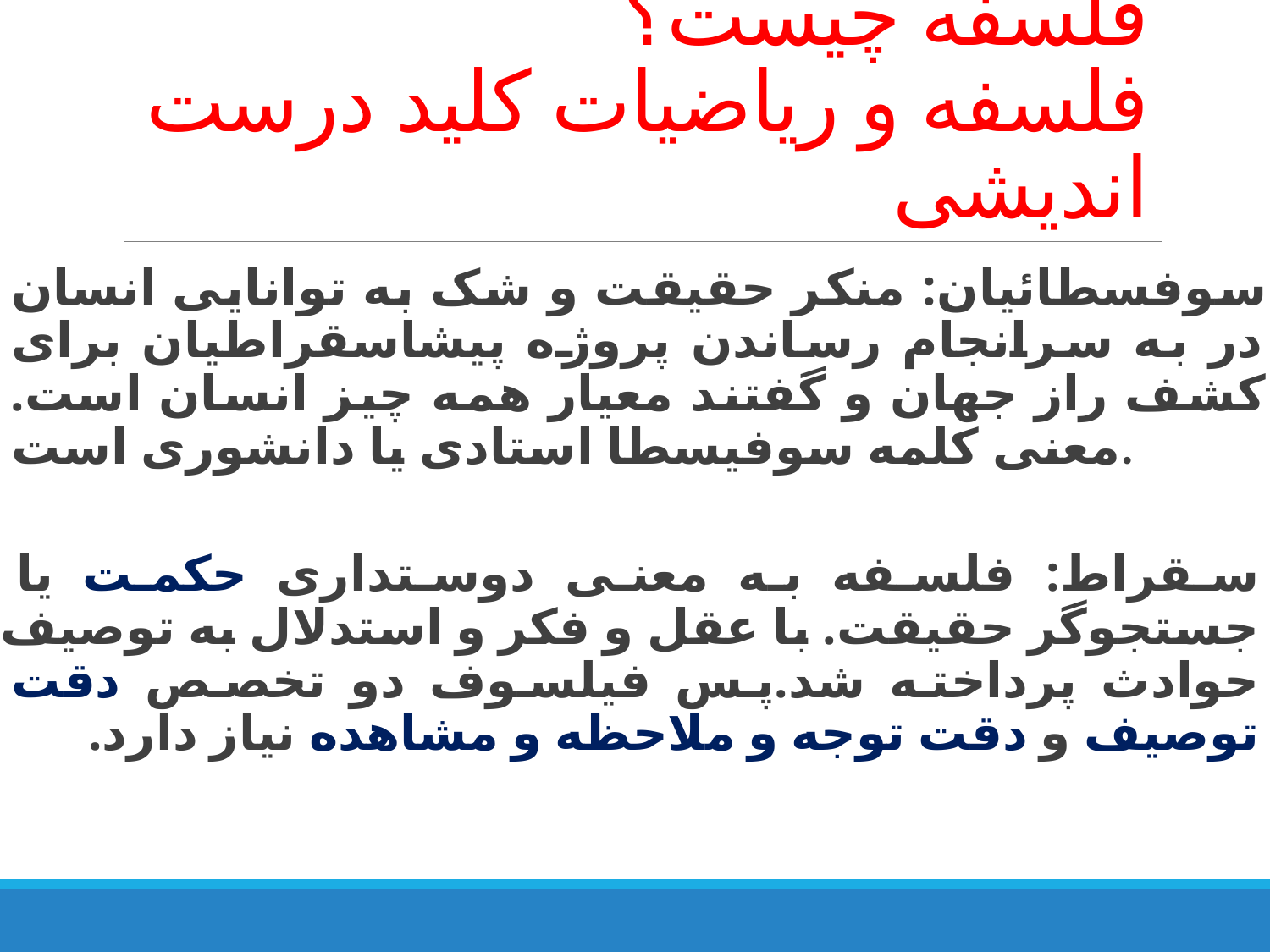

# فلسفه چیست؟ فلسفه و ریاضیات کلید درست اندیشی
سوفسطائیان: منکر حقیقت و شک به توانایی انسان در به سرانجام رساندن پروژه پیشاسقراطیان برای کشف راز جهان و گفتند معیار همه چیز انسان است. معنی کلمه سوفیسطا استادی یا دانشوری است.
سقراط: فلسفه به معنی دوستداری حکمت یا جستجوگر حقیقت. با عقل و فکر و استدلال به توصیف حوادث پرداخته شد.پس فیلسوف دو تخصص دقت توصیف و دقت توجه و ملاحظه و مشاهده نیاز دارد.